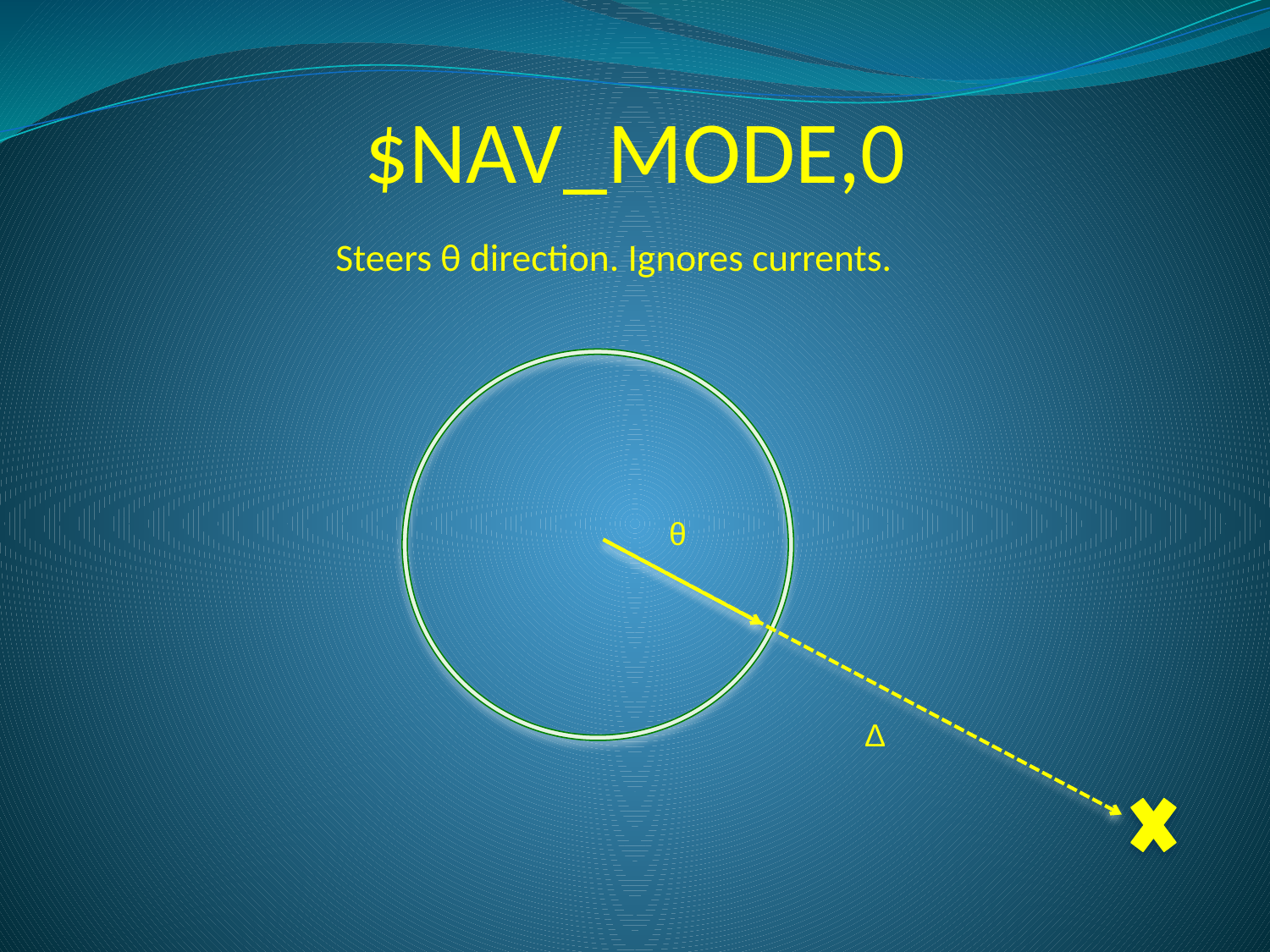

# $NAV_MODE,0
Steers θ direction. Ignores currents.

θ
Δ